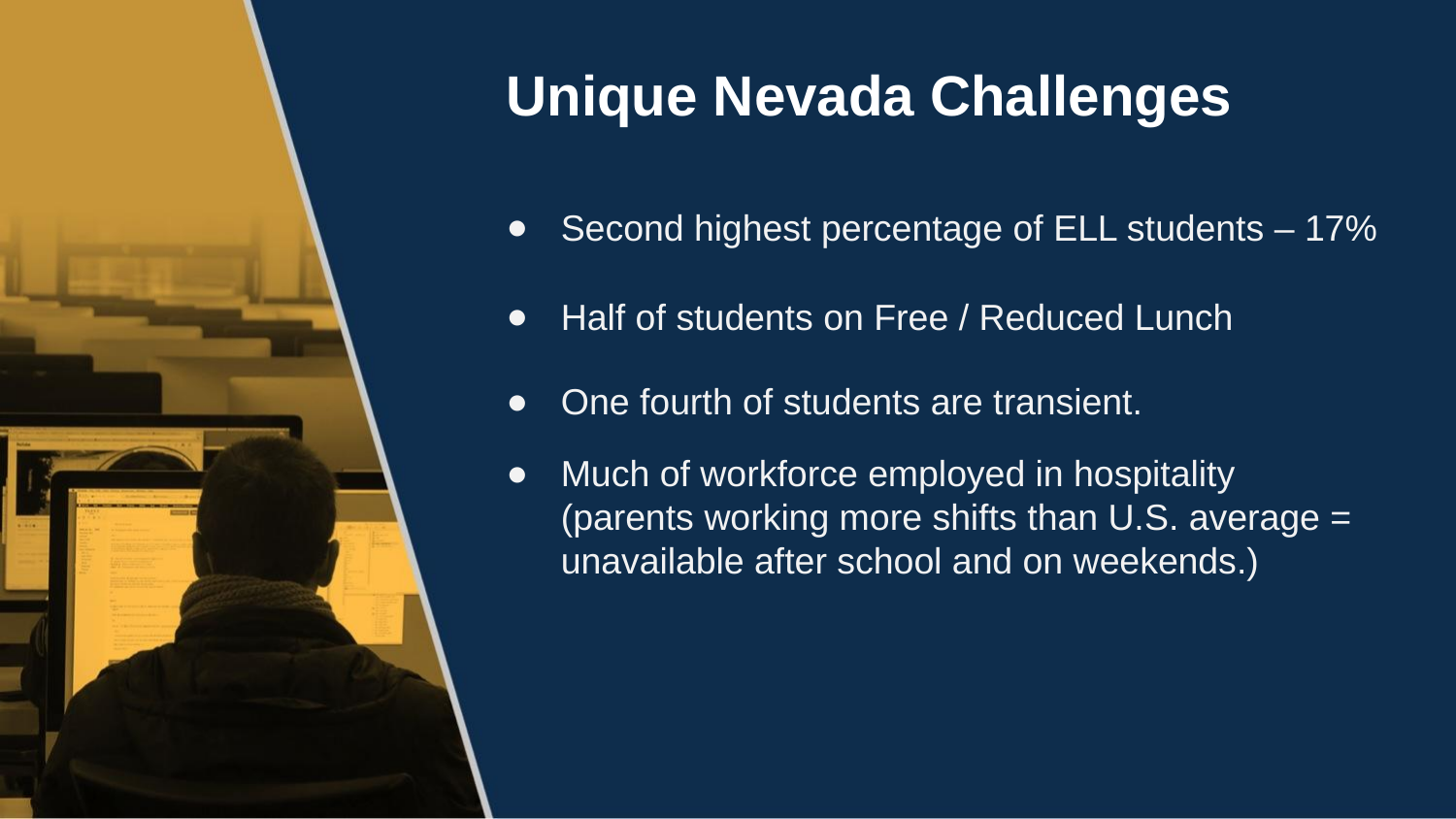

# Unique Nevada Challenges
Second highest percentage of ELL students – 17%
Half of students on Free / Reduced Lunch
One fourth of students are transient.
Much of workforce employed in hospitality (parents working more shifts than U.S. average = unavailable after school and on weekends.)